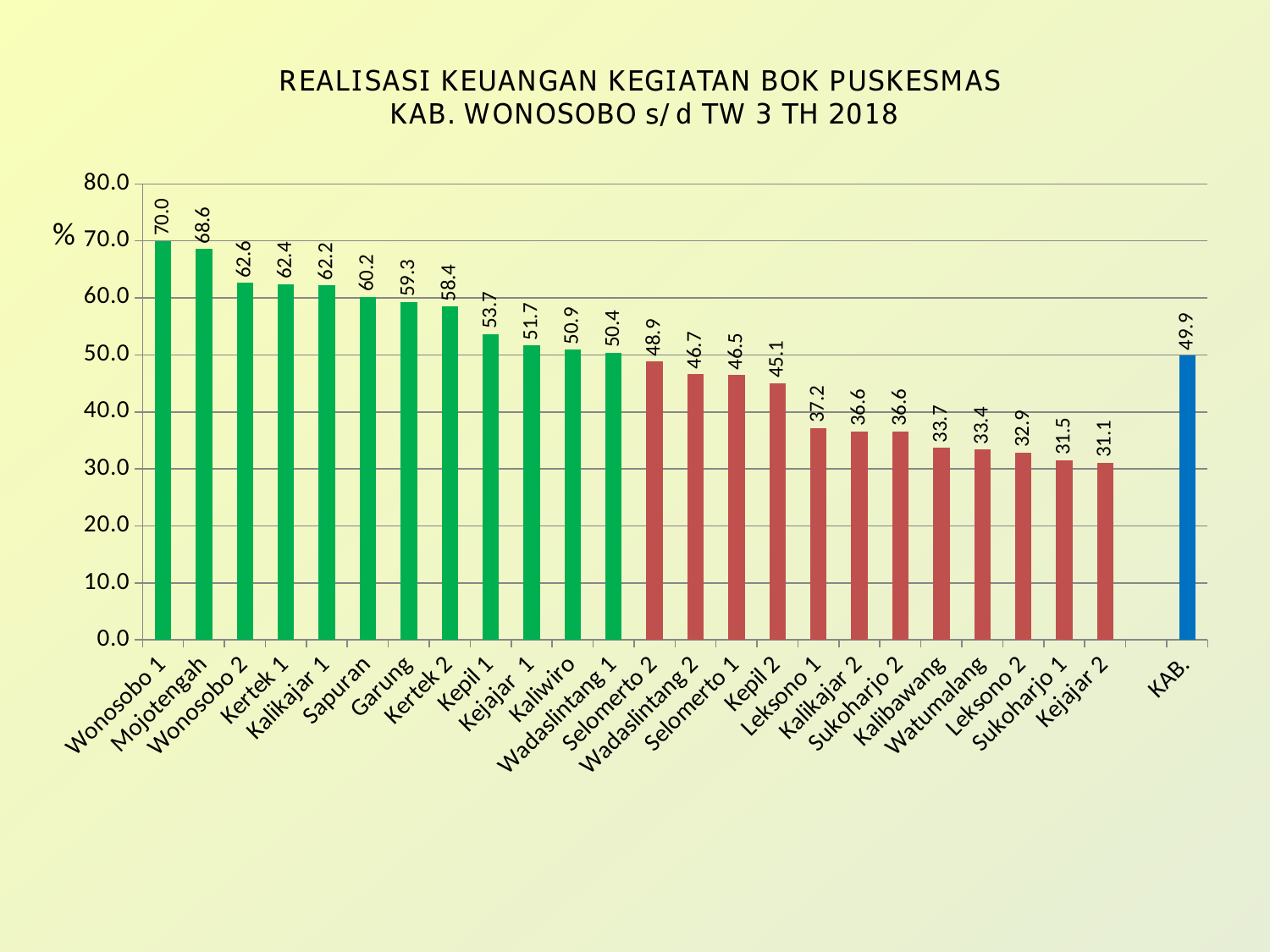

REALISASI KEUANGAN KEGIATAN BOK PUSKESMAS
 KAB. WONOSOBO s/d TW 3 TH 2018

### Chart

| Category |  |
|---|---|
| Wonosobo 1 | 69.98353030303029 |
| Mojotengah | 68.55423611111111 |
| Wonosobo 2 | 62.60533333333334 |
| Kertek 1 | 62.37660176991149 |
| Kalikajar 1 | 62.18904494382023 |
| Sapuran | 60.200694444444444 |
| Garung | 59.31151639344261 |
| Kertek 2 | 58.44771084337349 |
| Kepil 1 | 53.65531531531531 |
| Kejajar  1 | 51.673483146067404 |
| Kaliwiro | 50.935625 |
| Wadaslintang 1 | 50.41811926605506 |
| Selomerto 2 | 48.877551020408156 |
| Wadaslintang 2 | 46.65050380169375 |
| Selomerto 1 | 46.46840163934426 |
| Kepil 2 | 45.0608 |
| Leksono 1 | 37.165730337078664 |
| Kalikajar 2 | 36.566122448979606 |
| Sukoharjo 2 | 36.550975609756094 |
| Kalibawang | 33.69638554216868 |
| Watumalang | 33.38680303030302 |
| Leksono 2 | 32.87769230769229 |
| Sukoharjo 1 | 31.503061224489798 |
| Kejajar 2 | 31.121463414634153 |
|  | None |
| KAB. | 49.9 |
%